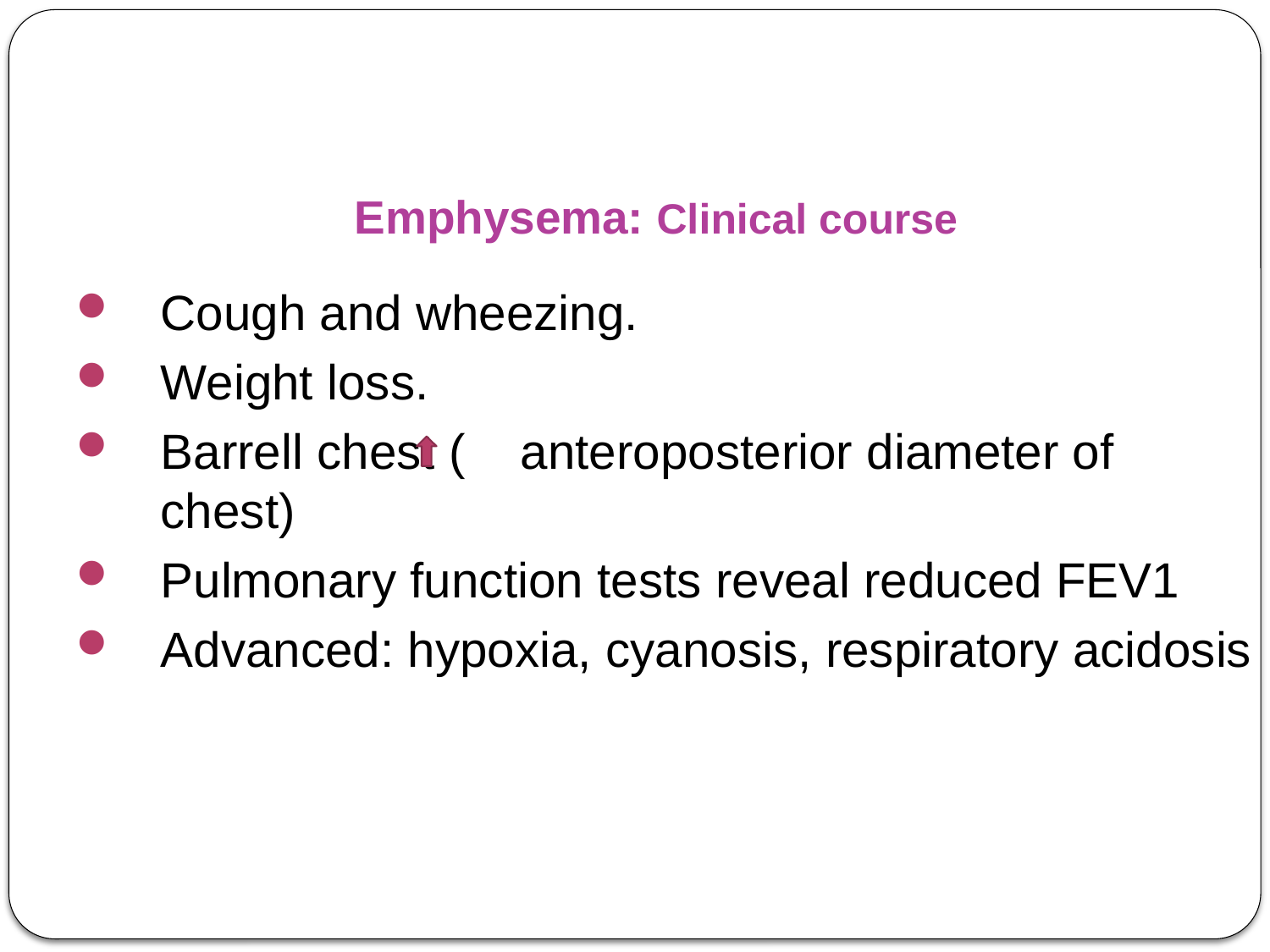

# Emphysema: Clinical course
Cough and wheezing.
Weight loss.
Barrell chest (    anteroposterior diameter of chest)
Pulmonary function tests reveal reduced FEV1
Advanced: hypoxia, cyanosis, respiratory acidosis